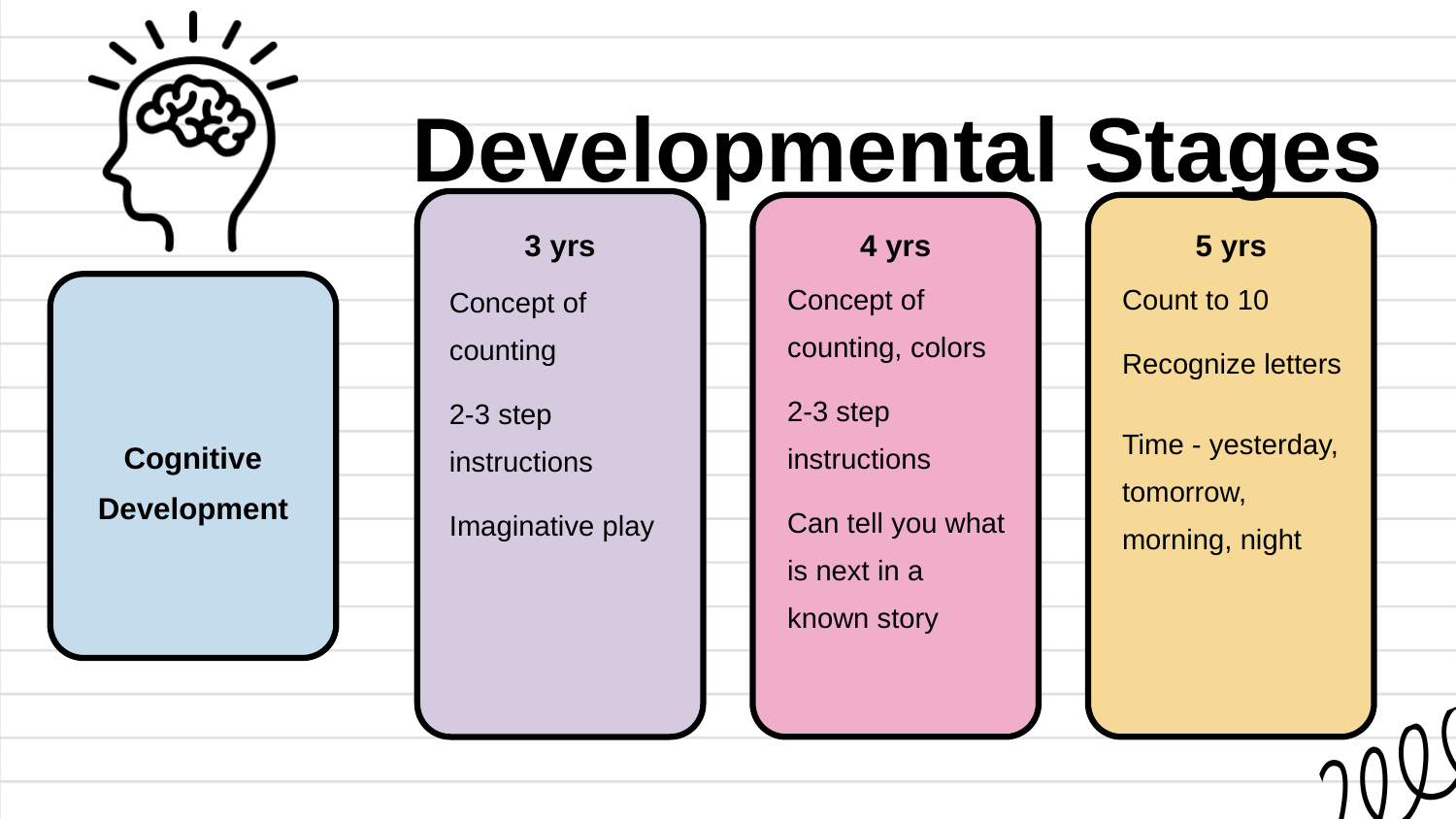

Developmental Stages

3 yrs
4 yrs
5 yrs

Cognitive Development
Concept of counting, colors

2-3 step instructions

Can tell you what is next in a known story

Count to 10

Recognize letters

Time - yesterday, tomorrow, morning, night

Concept of counting

2-3 step instructions

Imaginative play